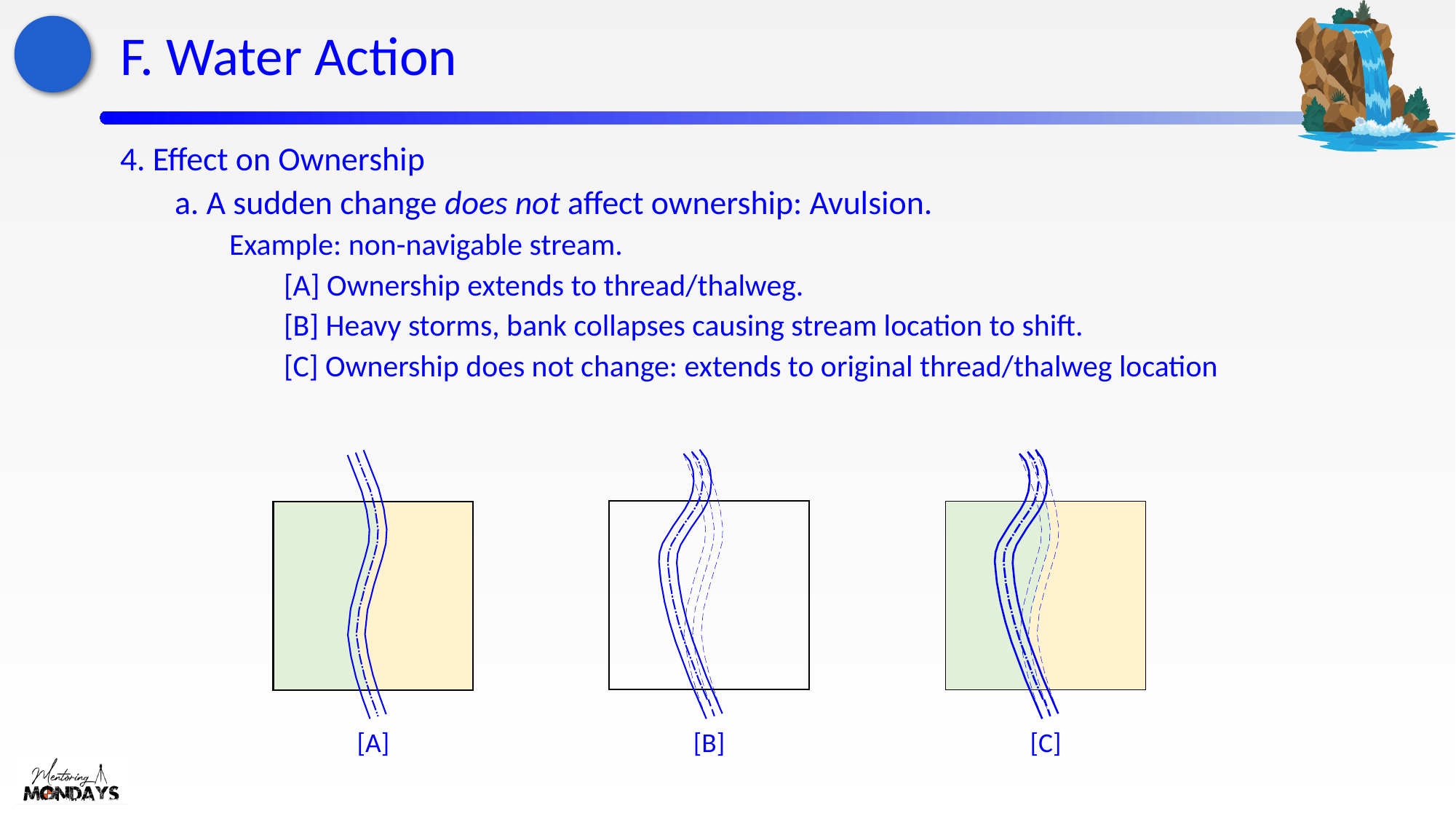

# F. Water Action
4. Effect on Ownership
a. A sudden change does not affect ownership: Avulsion.
Example: non-navigable stream.
[A] Ownership extends to thread/thalweg.
[B] Heavy storms, bank collapses causing stream location to shift.
[C] Ownership does not change: extends to original thread/thalweg location

[B]

[C]

[A]